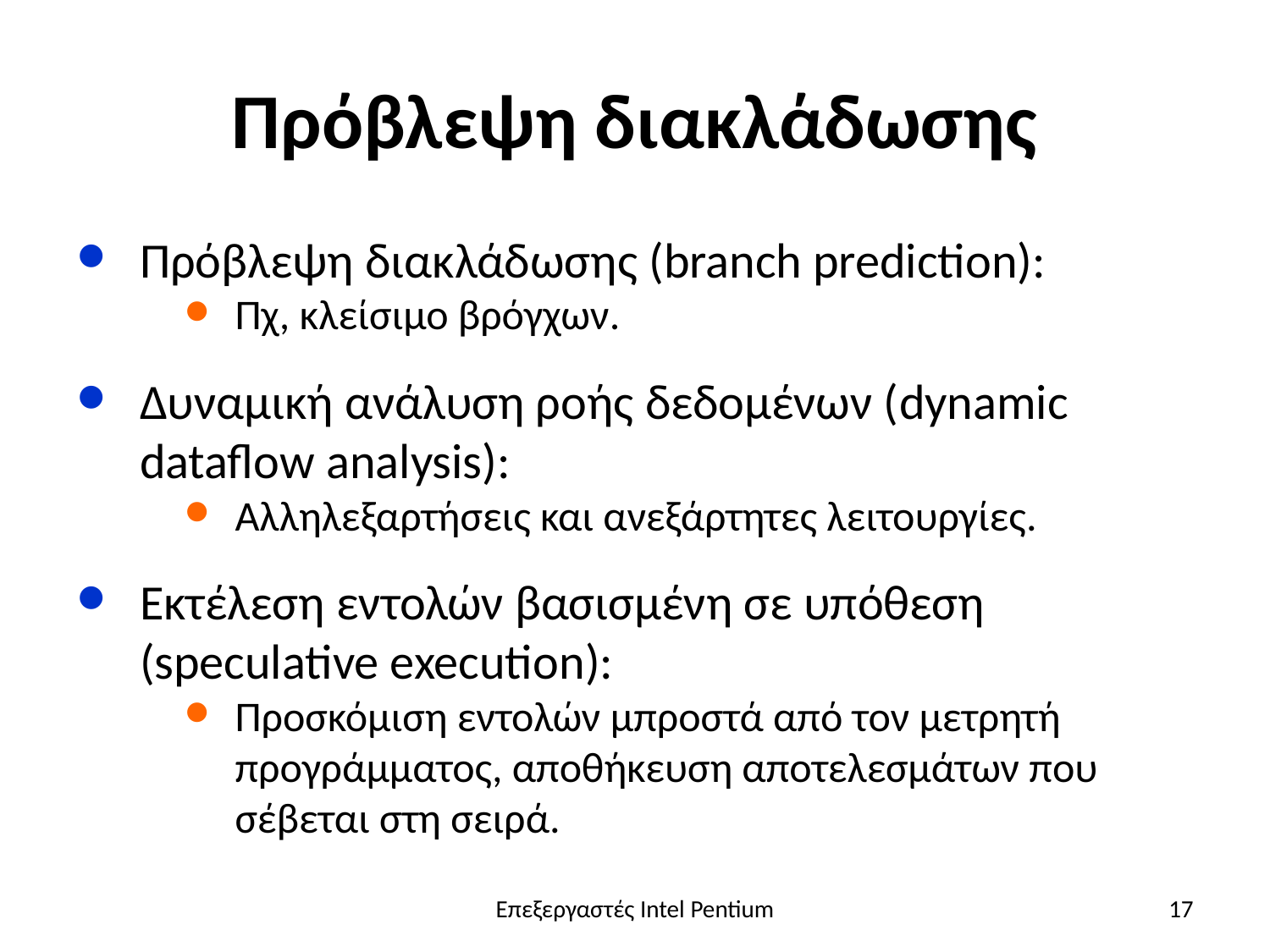

# Πρόβλεψη διακλάδωσης
Πρόβλεψη διακλάδωσης (branch prediction):
Πχ, κλείσιμο βρόγχων.
Δυναμική ανάλυση ροής δεδομένων (dynamic dataflow analysis):
Αλληλεξαρτήσεις και ανεξάρτητες λειτουργίες.
Εκτέλεση εντολών βασισμένη σε υπόθεση (speculative execution):
Προσκόμιση εντολών μπροστά από τον μετρητή προγράμματος, αποθήκευση αποτελεσμάτων που σέβεται στη σειρά.
Επεξεργαστές Intel Pentium
17